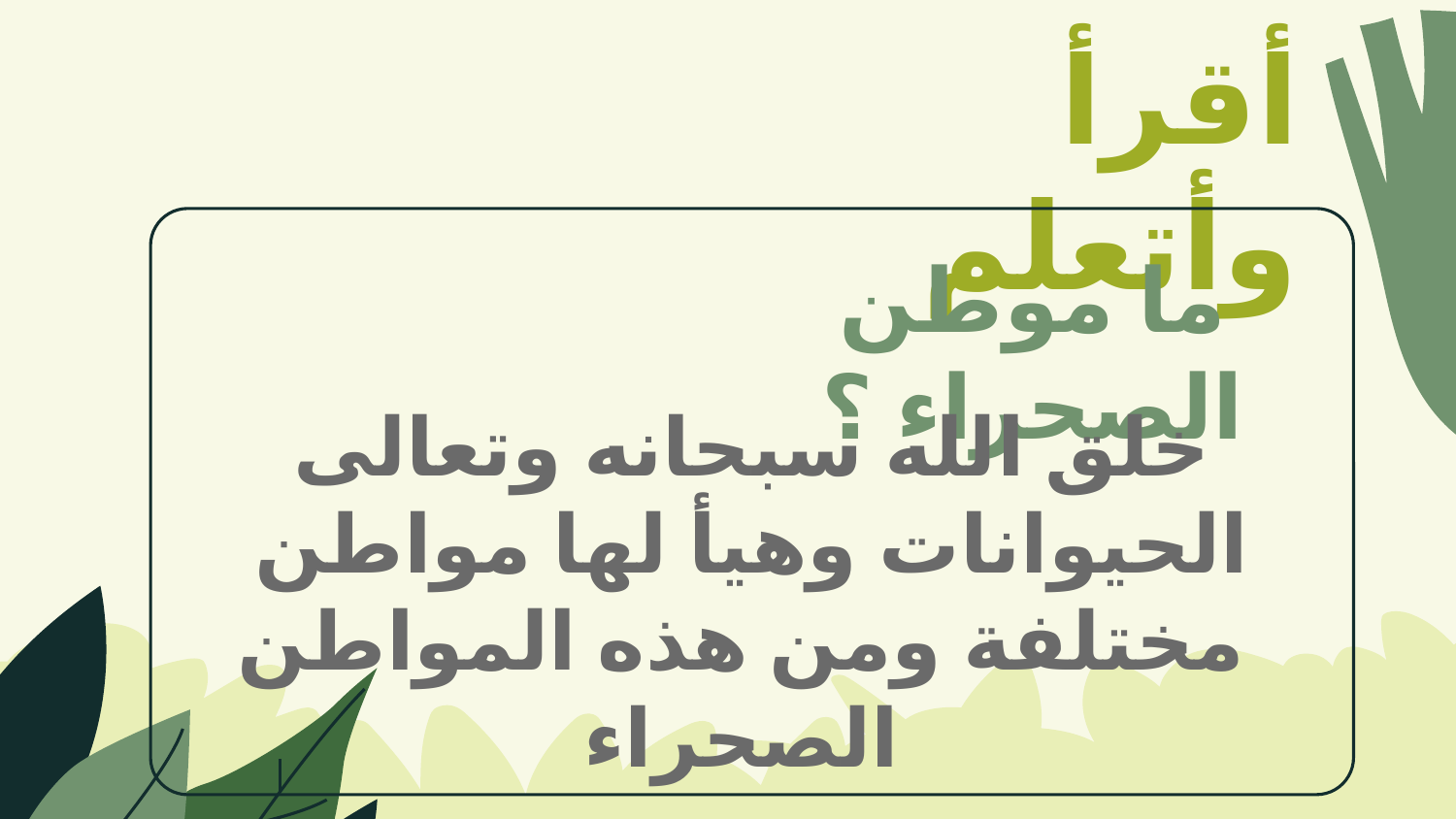

# أقرأ وأتعلم

ما موطن الصحراء ؟
خلق الله سبحانه وتعالى الحيوانات وهيأ لها مواطن مختلفة ومن هذه المواطن
الصحراء